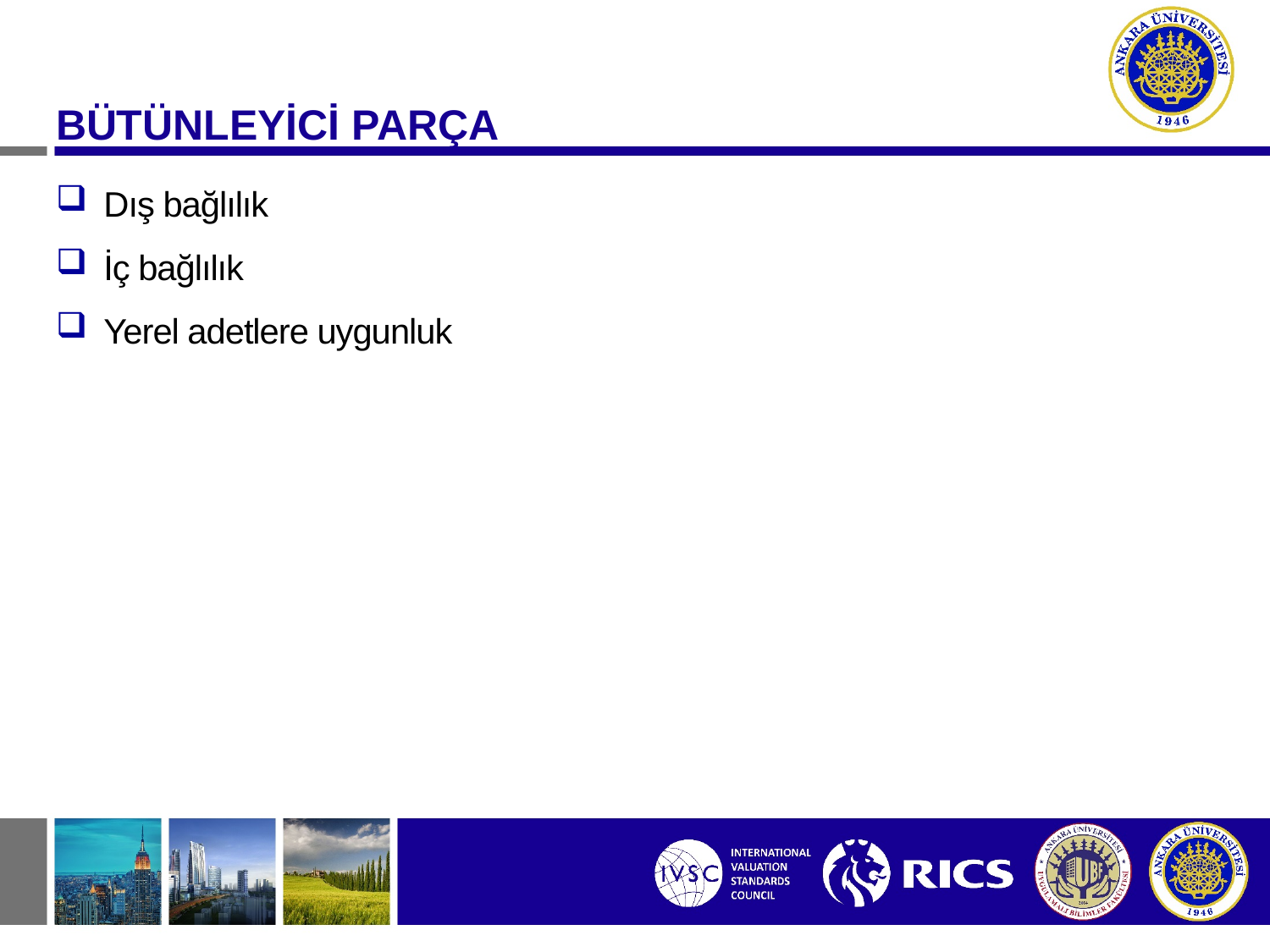

BÜTÜNLEYİCİ PARÇA
Dış bağlılık
İç bağlılık
Yerel adetlere uygunluk